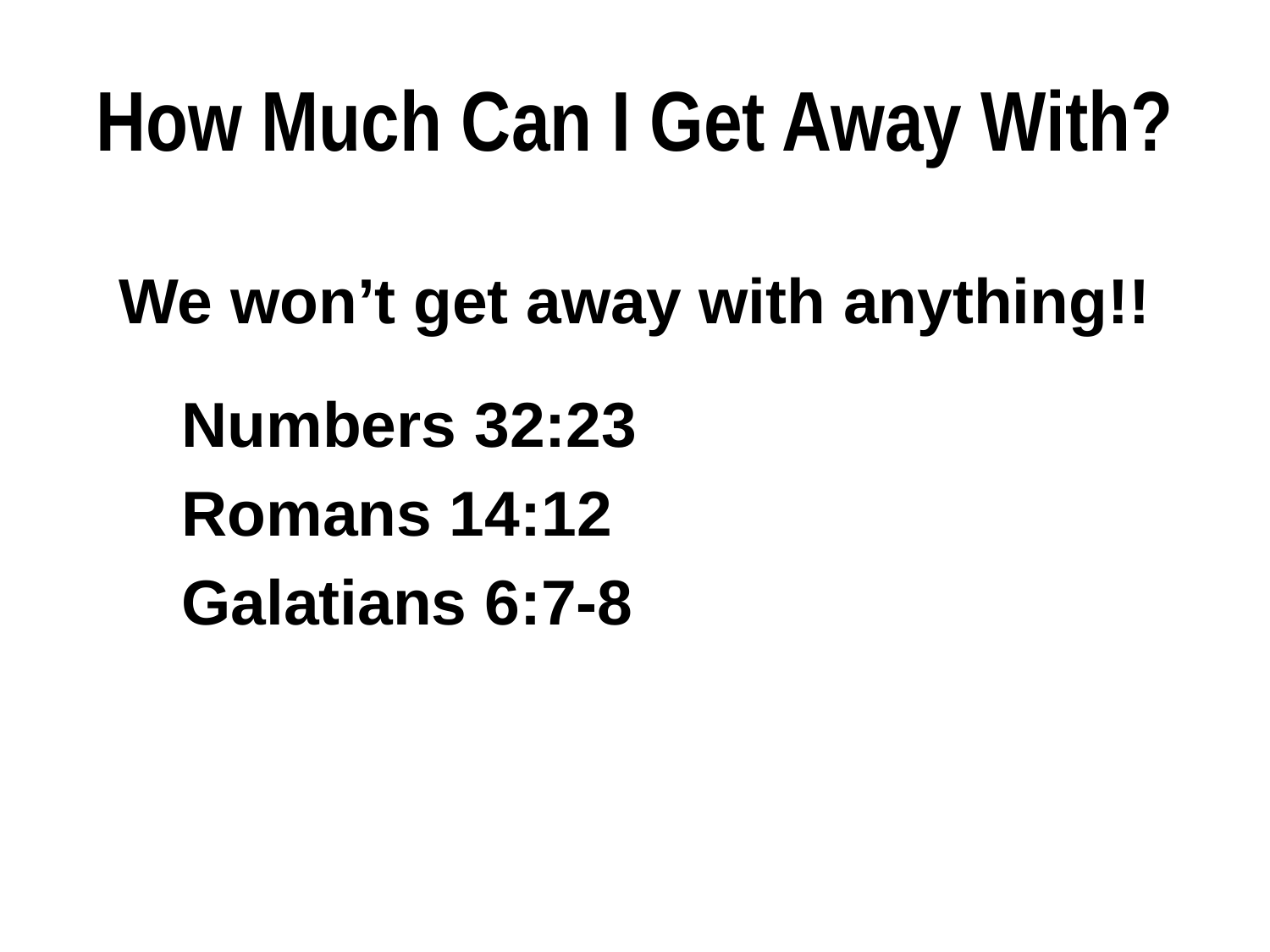

# How Much Can I Get Away With?
We won’t get away with anything!!

      Numbers 32:23
      Romans 14:12
      Galatians 6:7-8